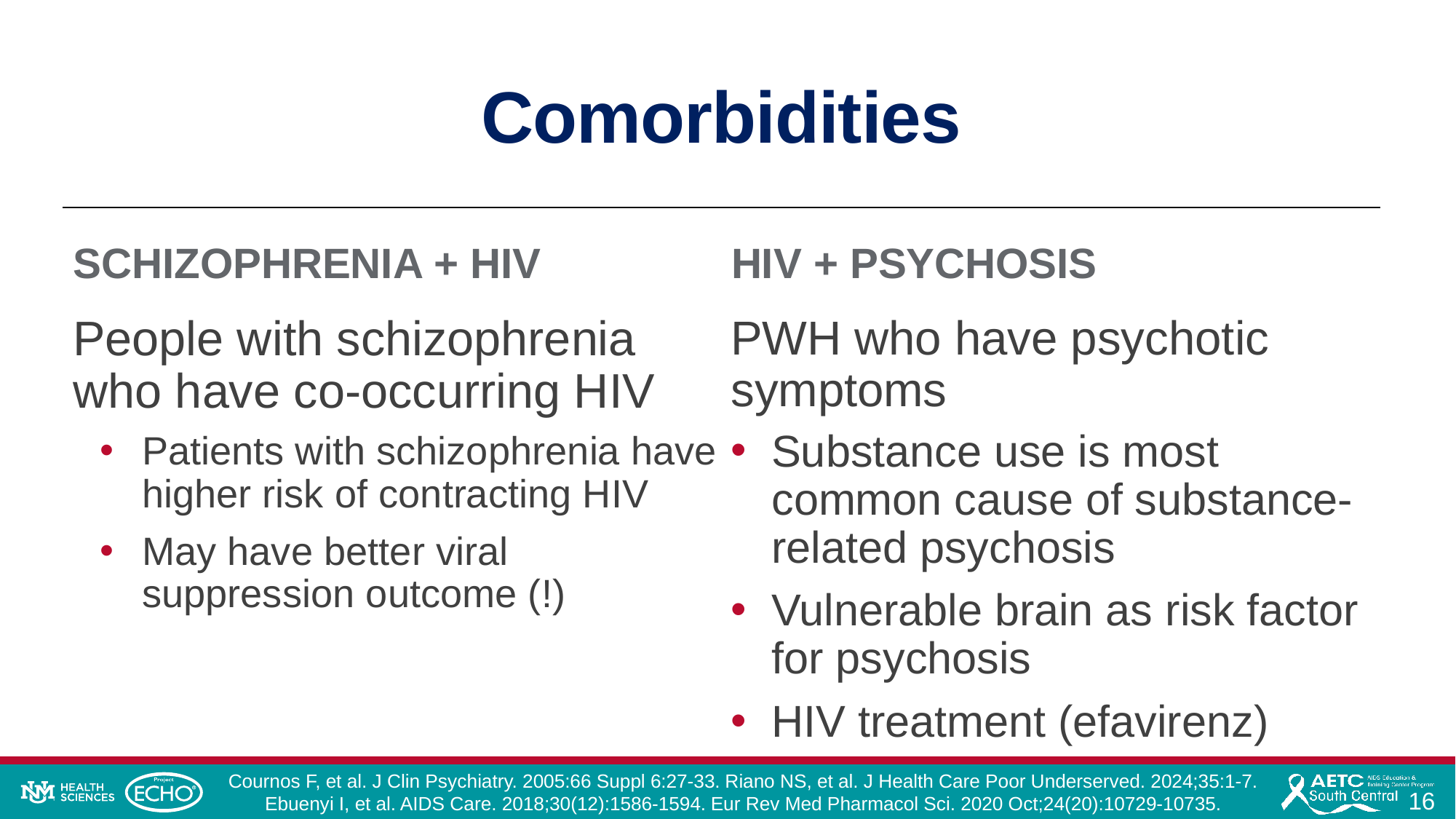

# Comorbidities
Schizophrenia + HIV
HIV + psychosis
PWH who have psychotic symptoms
Substance use is most common cause of substance-related psychosis
Vulnerable brain as risk factor for psychosis
HIV treatment (efavirenz)
People with schizophrenia who have co-occurring HIV
Patients with schizophrenia have higher risk of contracting HIV
May have better viral suppression outcome (!)
Cournos F, et al. J Clin Psychiatry. 2005:66 Suppl 6:27-33. Riano NS, et al. J Health Care Poor Underserved. 2024;35:1-7. Ebuenyi I, et al. AIDS Care. 2018;30(12):1586-1594. Eur Rev Med Pharmacol Sci. 2020 Oct;24(20):10729-10735.